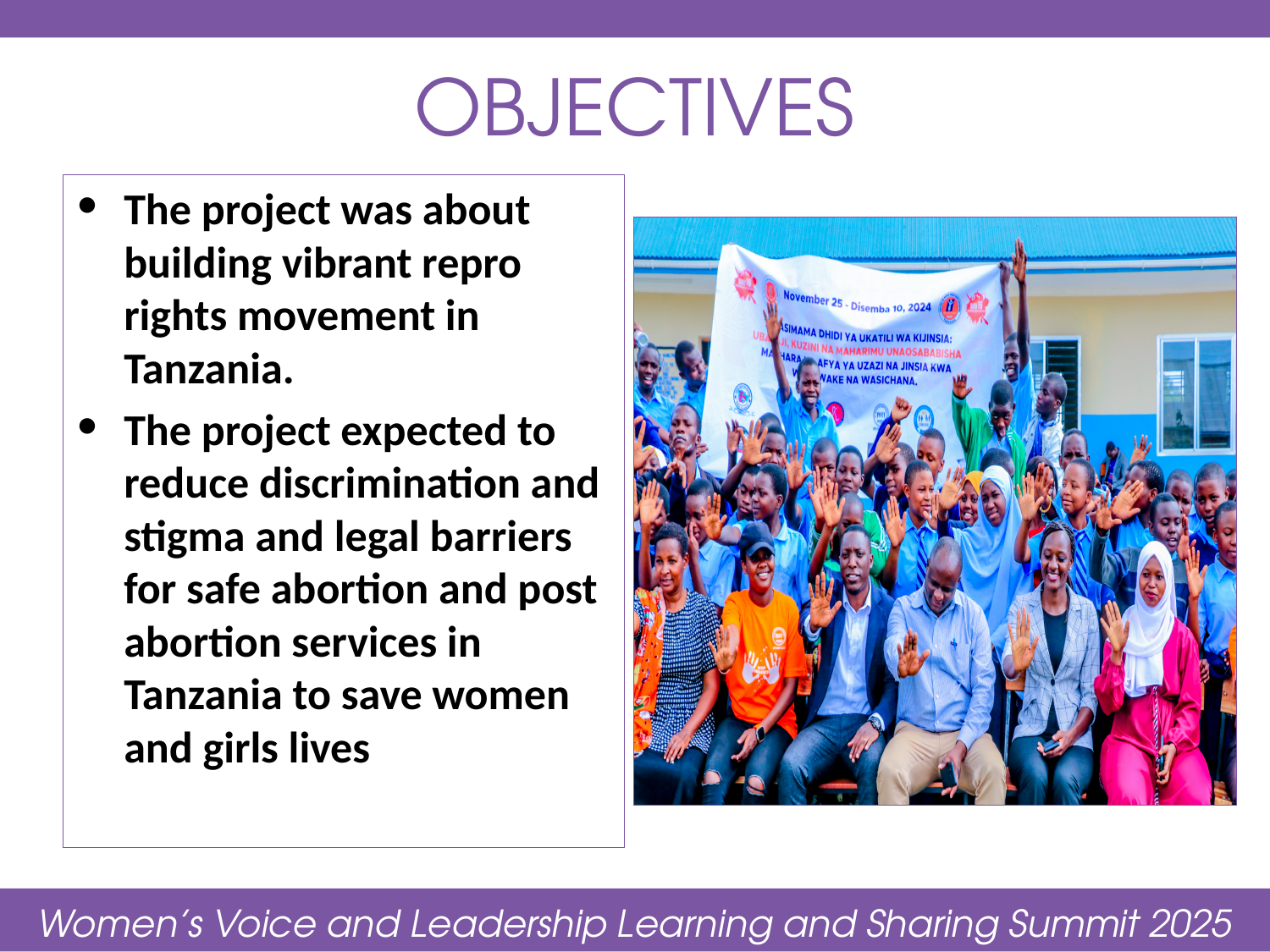

Women’s Voice and Leadership Learning and Sharing Summit 2025
# OBJECTIVES
The project was about building vibrant repro rights movement in Tanzania.
The project expected to reduce discrimination and stigma and legal barriers for safe abortion and post abortion services in Tanzania to save women and girls lives